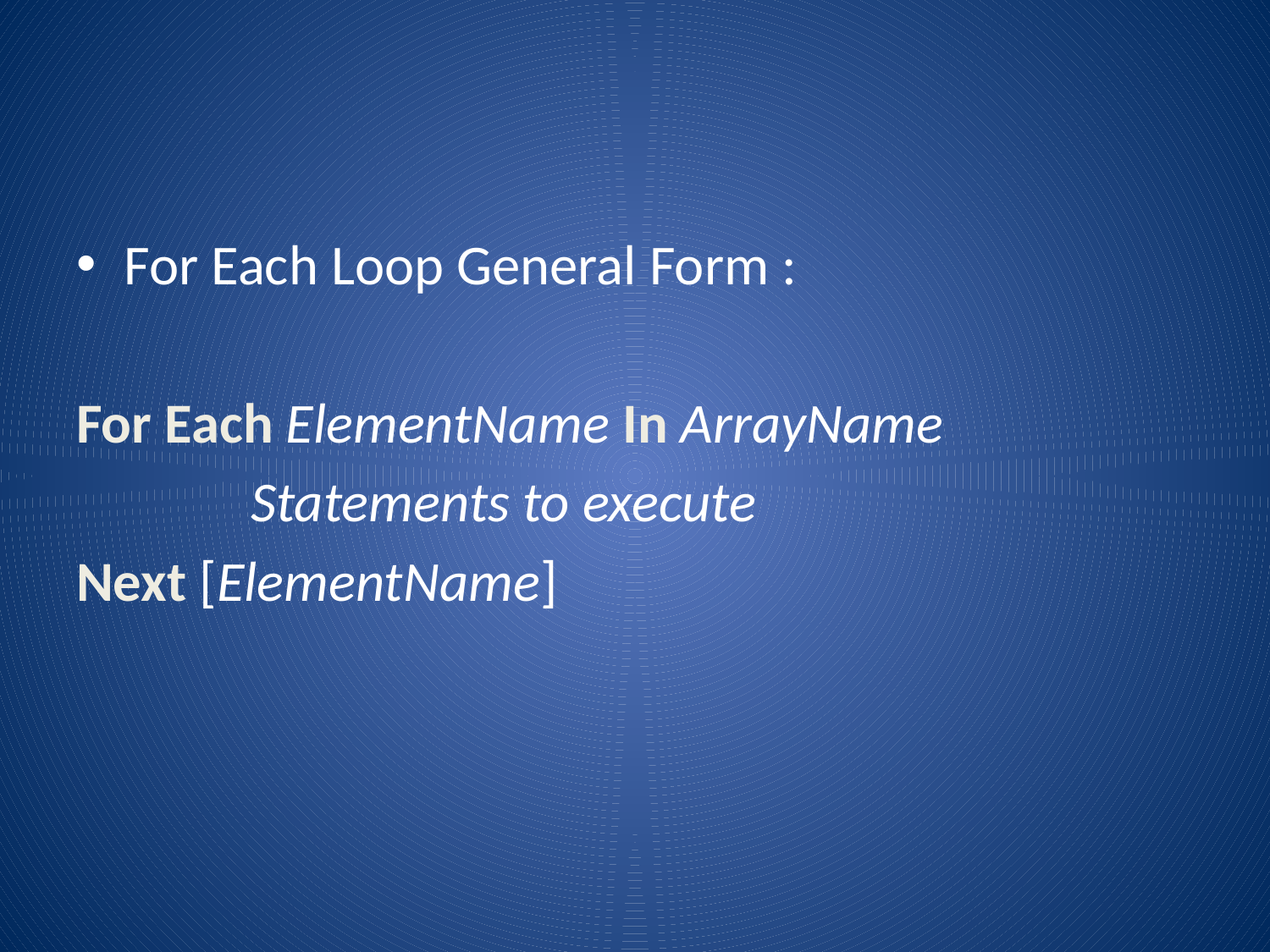

For Each Loop General Form :

For Each ElementName In ArrayName
		Statements to execute
Next [ElementName]